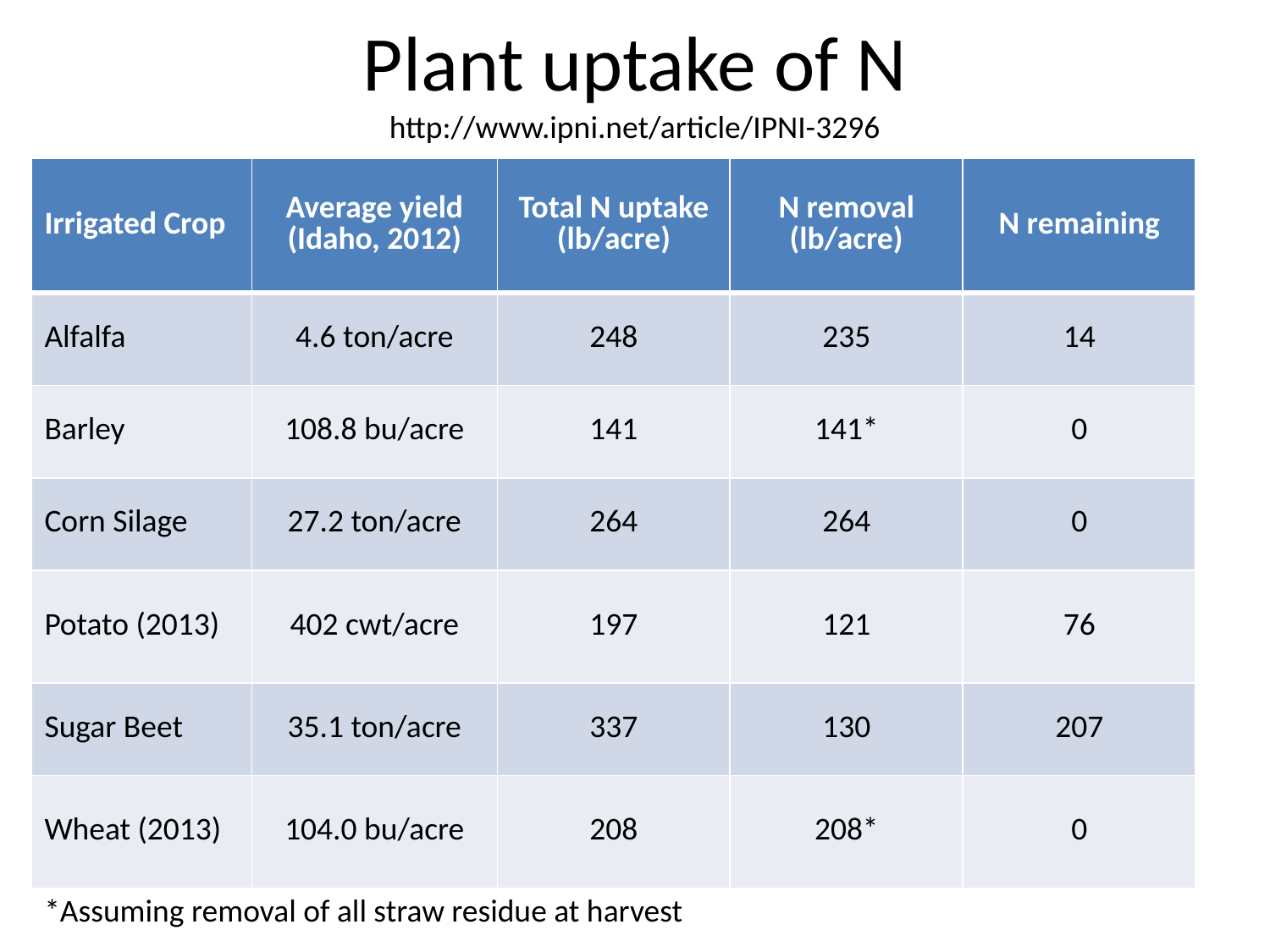

# Plant uptake of N http://www.ipni.net/article/IPNI-3296
| Irrigated Crop | Average yield (Idaho, 2012) | Total N uptake (lb/acre) | N removal (lb/acre) | N remaining |
| --- | --- | --- | --- | --- |
| Alfalfa | 4.6 ton/acre | 248 | 235 | 14 |
| Barley | 108.8 bu/acre | 141 | 141\* | 0 |
| Corn Silage | 27.2 ton/acre | 264 | 264 | 0 |
| Potato (2013) | 402 cwt/acre | 197 | 121 | 76 |
| Sugar Beet | 35.1 ton/acre | 337 | 130 | 207 |
| Wheat (2013) | 104.0 bu/acre | 208 | 208\* | 0 |
*Assuming removal of all straw residue at harvest